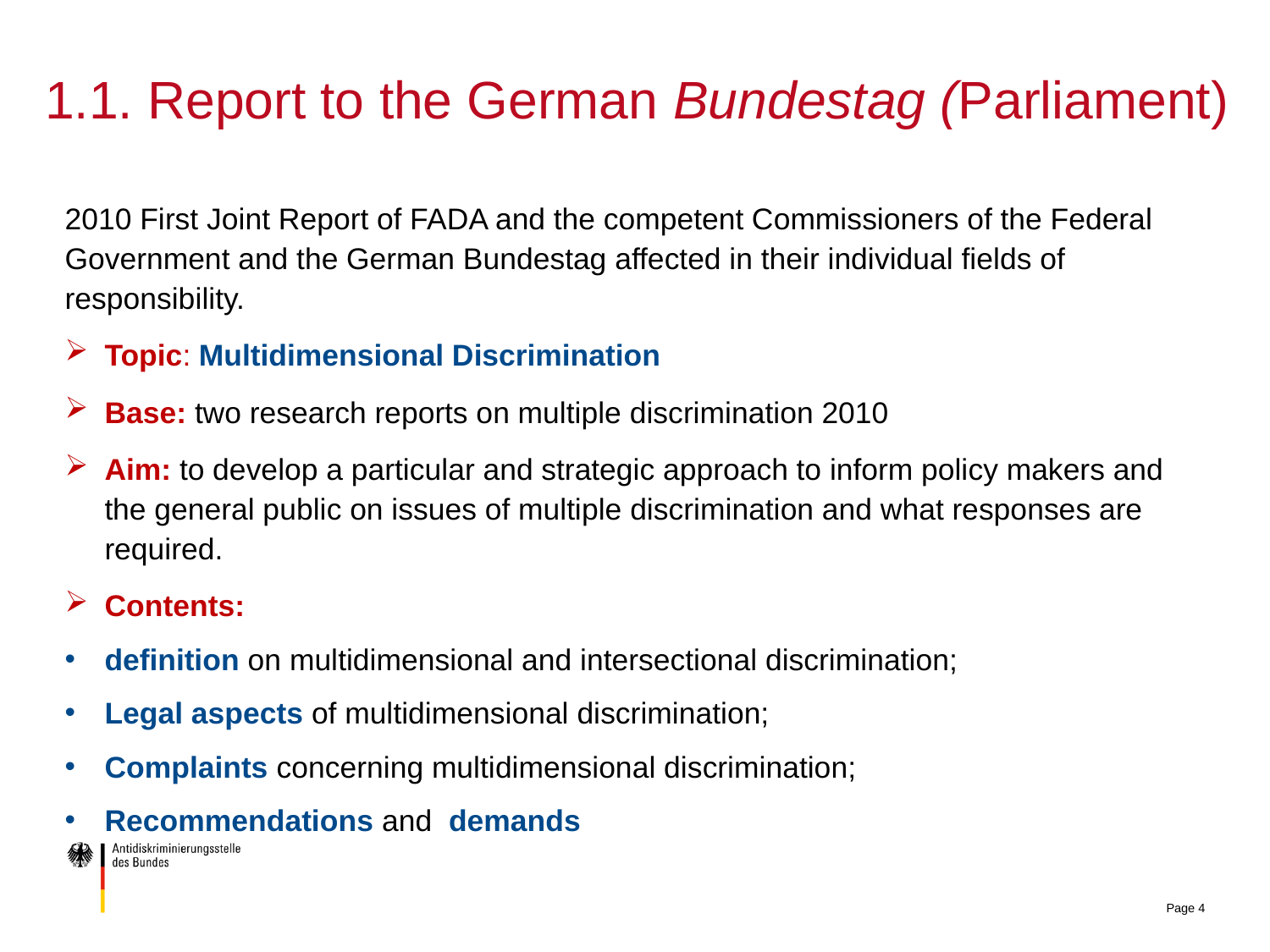

# 1.1. Report to the German Bundestag (Parliament)
2010 First Joint Report of FADA and the competent Commissioners of the Federal Government and the German Bundestag affected in their individual fields of responsibility.
Topic: Multidimensional Discrimination
Base: two research reports on multiple discrimination 2010
Aim: to develop a particular and strategic approach to inform policy makers and the general public on issues of multiple discrimination and what responses are required.
Contents:
definition on multidimensional and intersectional discrimination;
Legal aspects of multidimensional discrimination;
Complaints concerning multidimensional discrimination;
Recommendations and  demands
Page 4